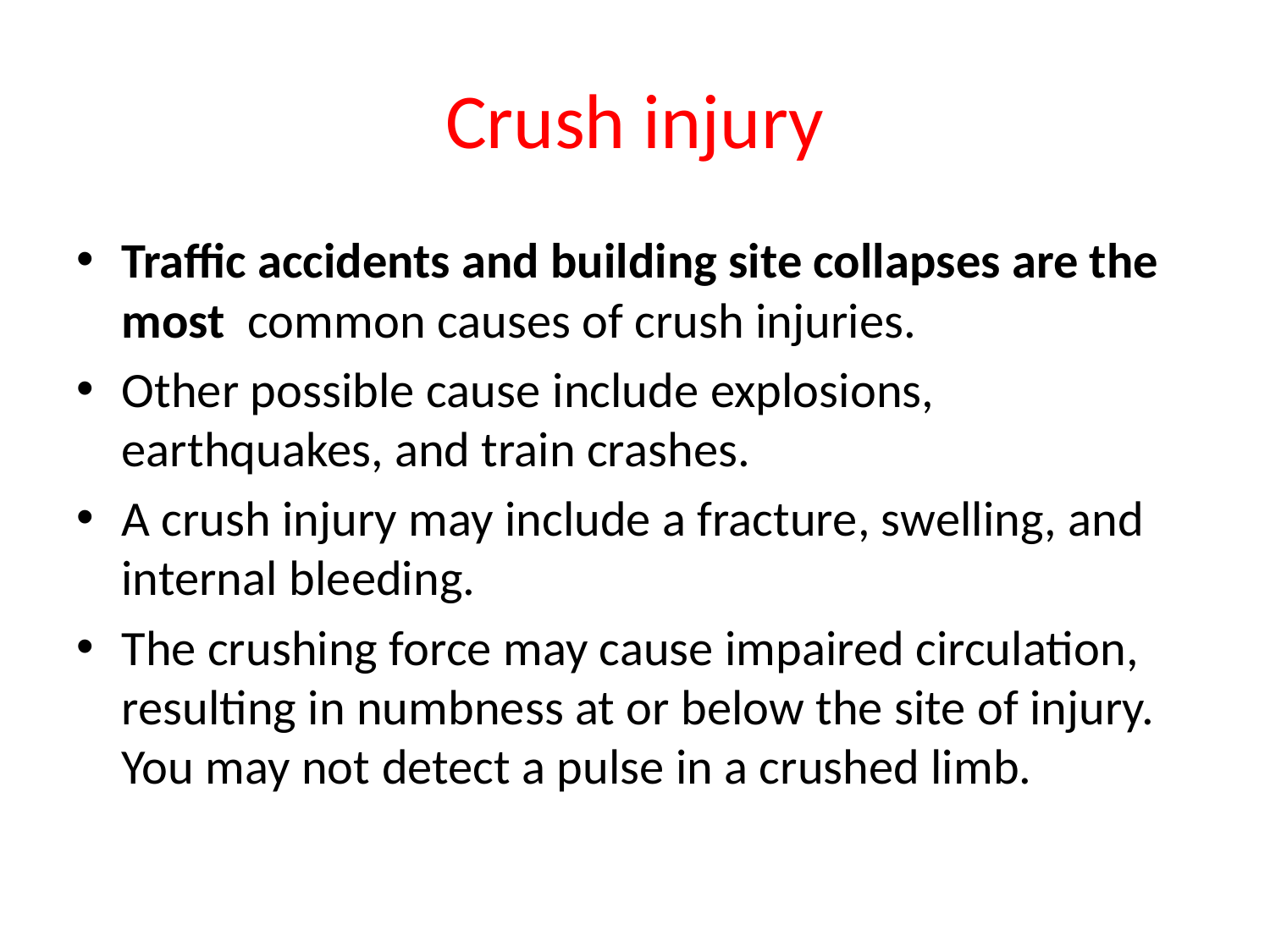

# Crush injury
Traffic accidents and building site collapses are the most  common causes of crush injuries.
Other possible cause include explosions, earthquakes, and train crashes.
A crush injury may include a fracture, swelling, and internal bleeding.
The crushing force may cause impaired circulation, resulting in numbness at or below the site of injury. You may not detect a pulse in a crushed limb.